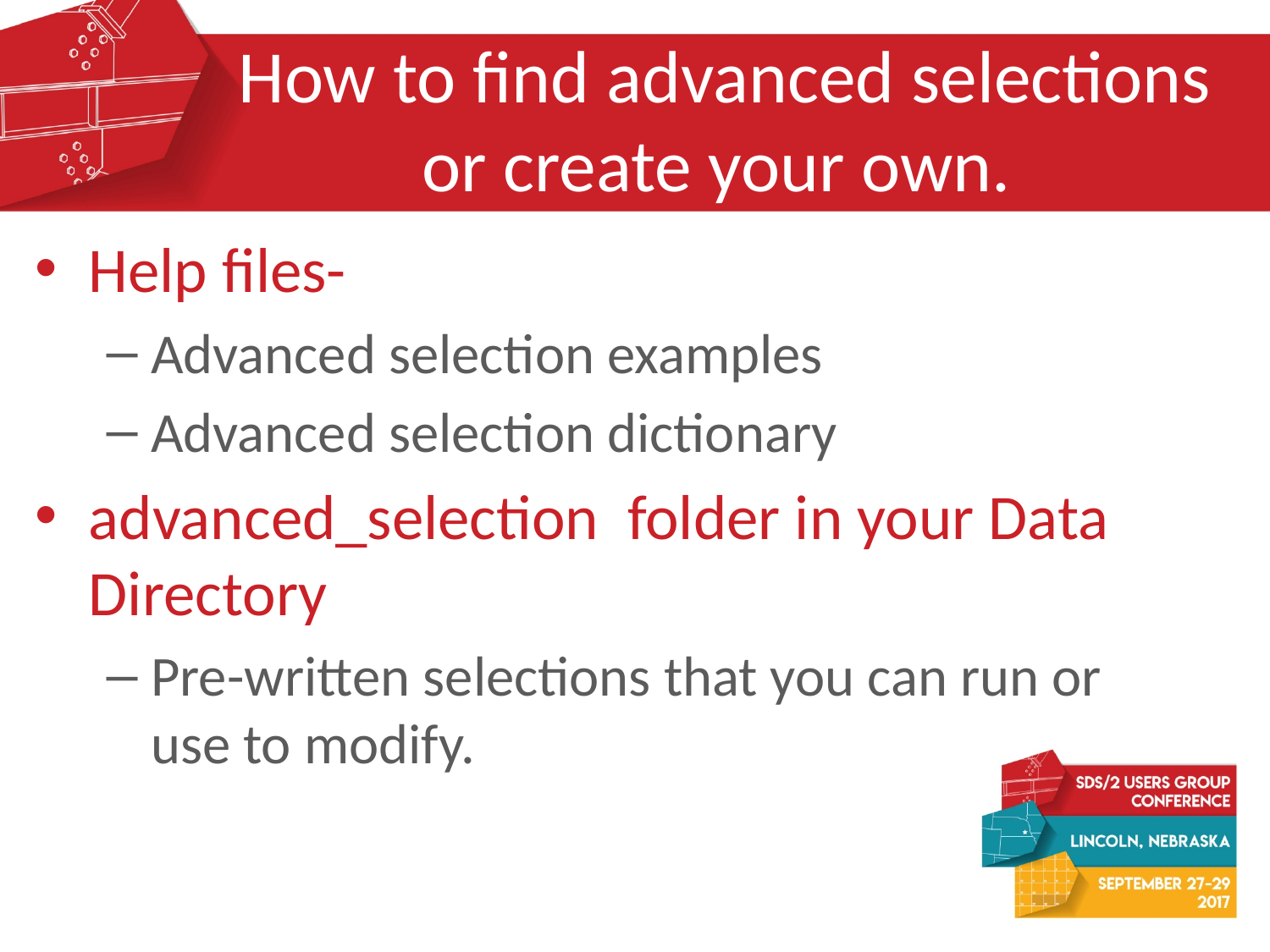

# How to find advanced selections or create your own.
Help files-
Advanced selection examples
Advanced selection dictionary
advanced_selection  folder in your Data Directory
Pre-written selections that you can run or use to modify.